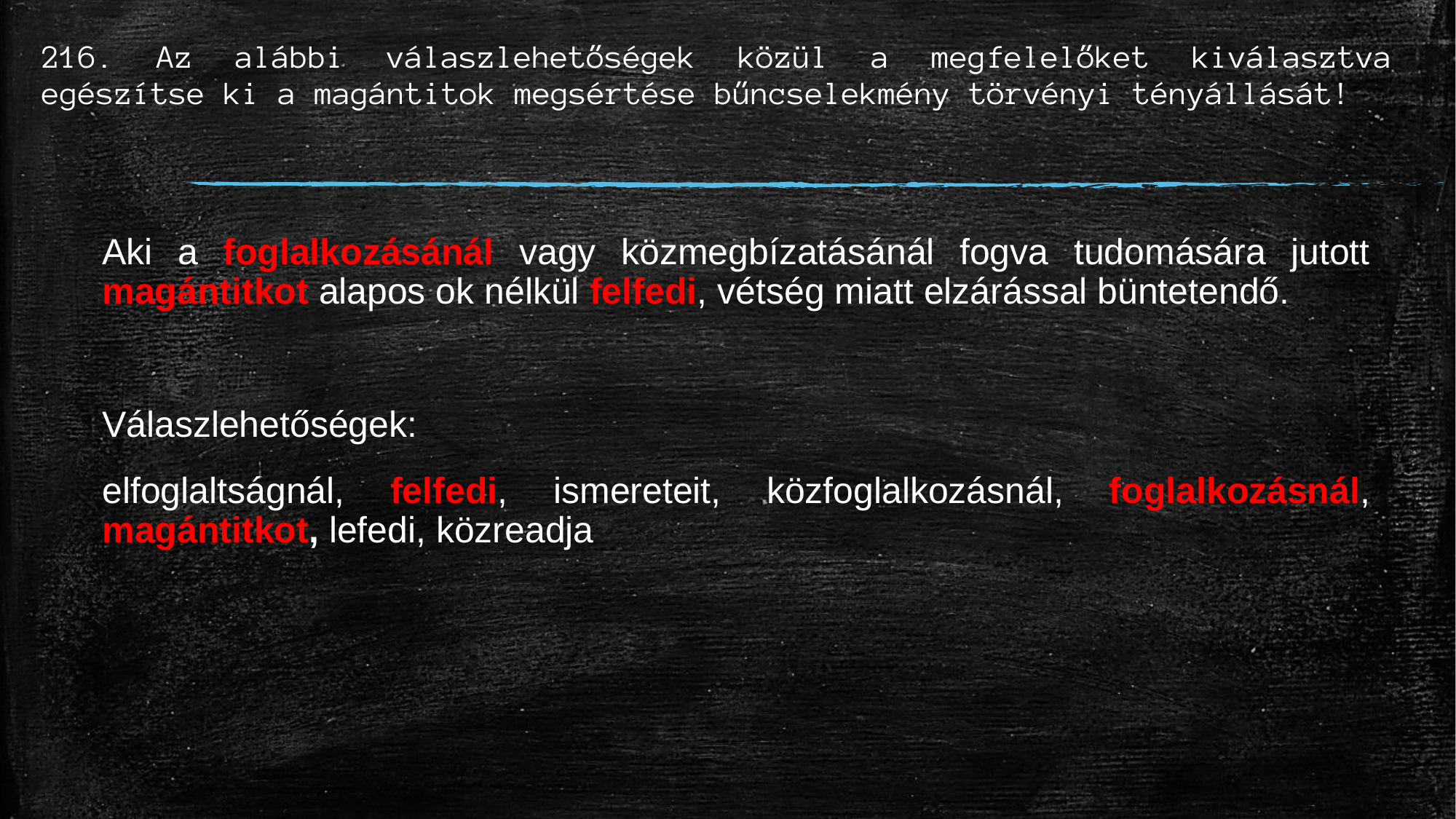

# 216. Az alábbi válaszlehetőségek közül a megfelelőket kiválasztva egészítse ki a magántitok megsértése bűncselekmény törvényi tényállását!
Aki a foglalkozásánál vagy közmegbízatásánál fogva tudomására jutott magántitkot alapos ok nélkül felfedi, vétség miatt elzárással büntetendő.

Válaszlehetőségek:
elfoglaltságnál, felfedi, ismereteit, közfoglalkozásnál, foglalkozásnál, magántitkot, lefedi, közreadja